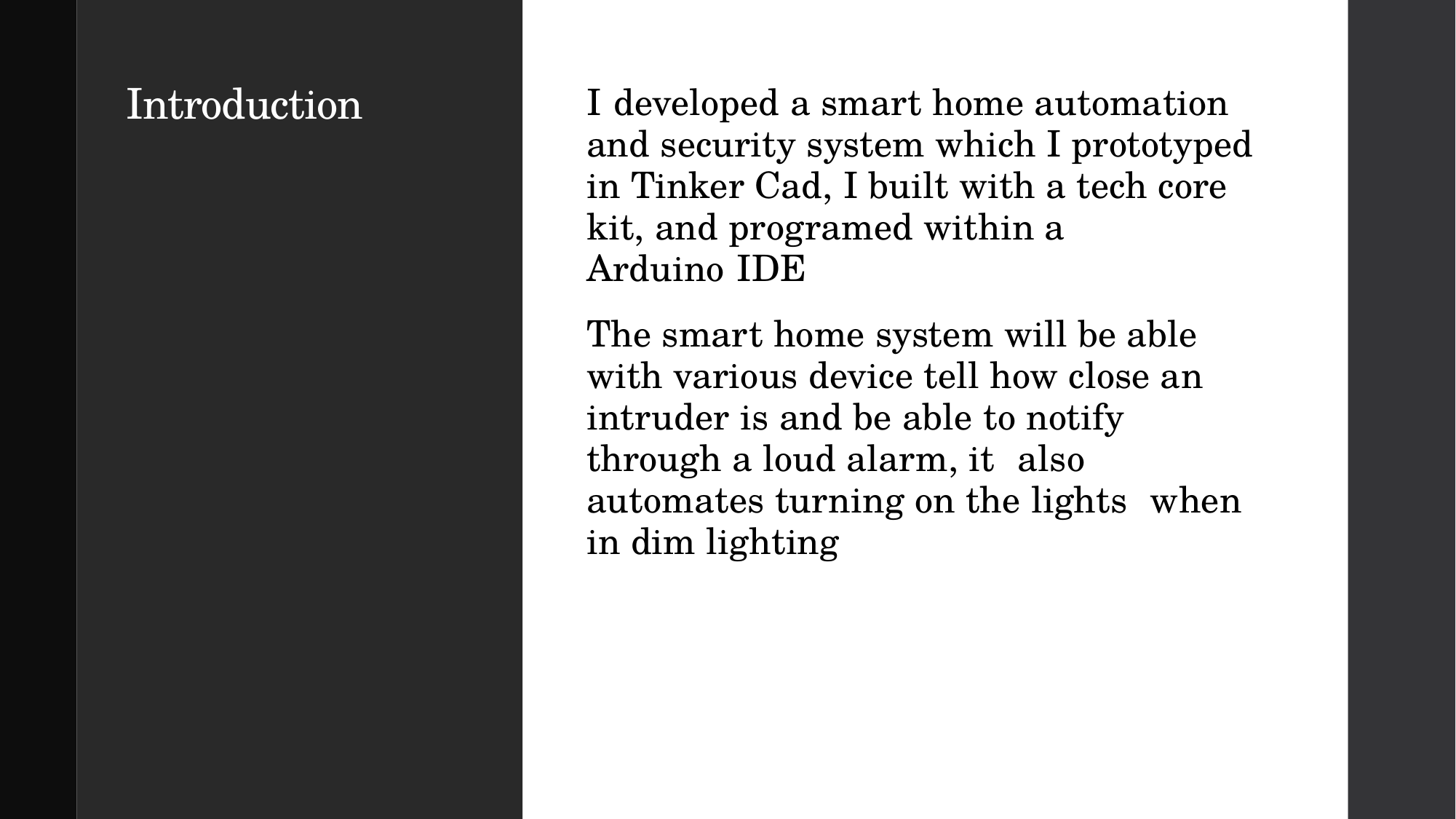

# Introduction
I developed a smart home automation and security system which I prototyped in Tinker Cad, I built with a tech core kit, and programed within a Arduino IDE
The smart home system will be able with various device tell how close an intruder is and be able to notify through a loud alarm, it  also automates turning on the lights  when in dim lighting